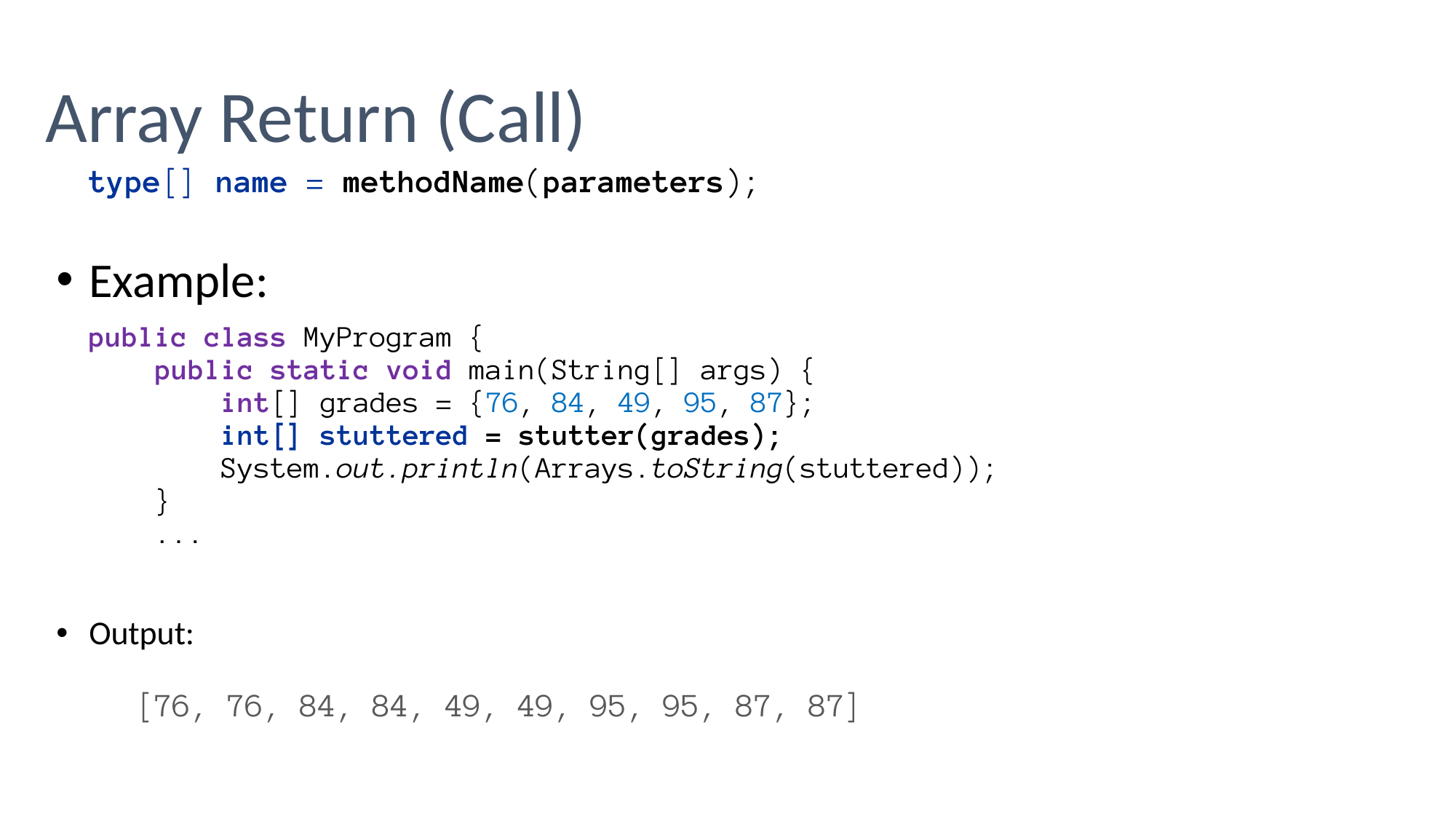

Array Return (Call)
	type[] name = methodName(parameters);

Example:

	public class MyProgram {
	    public static void main(String[] args) {
	        int[] grades = {76, 84, 49, 95, 87};
	        int[] stuttered = stutter(grades);
	        System.out.println(Arrays.toString(stuttered));
	    }
	    ...

Output:

    [76, 76, 84, 84, 49, 49, 95, 95, 87, 87]